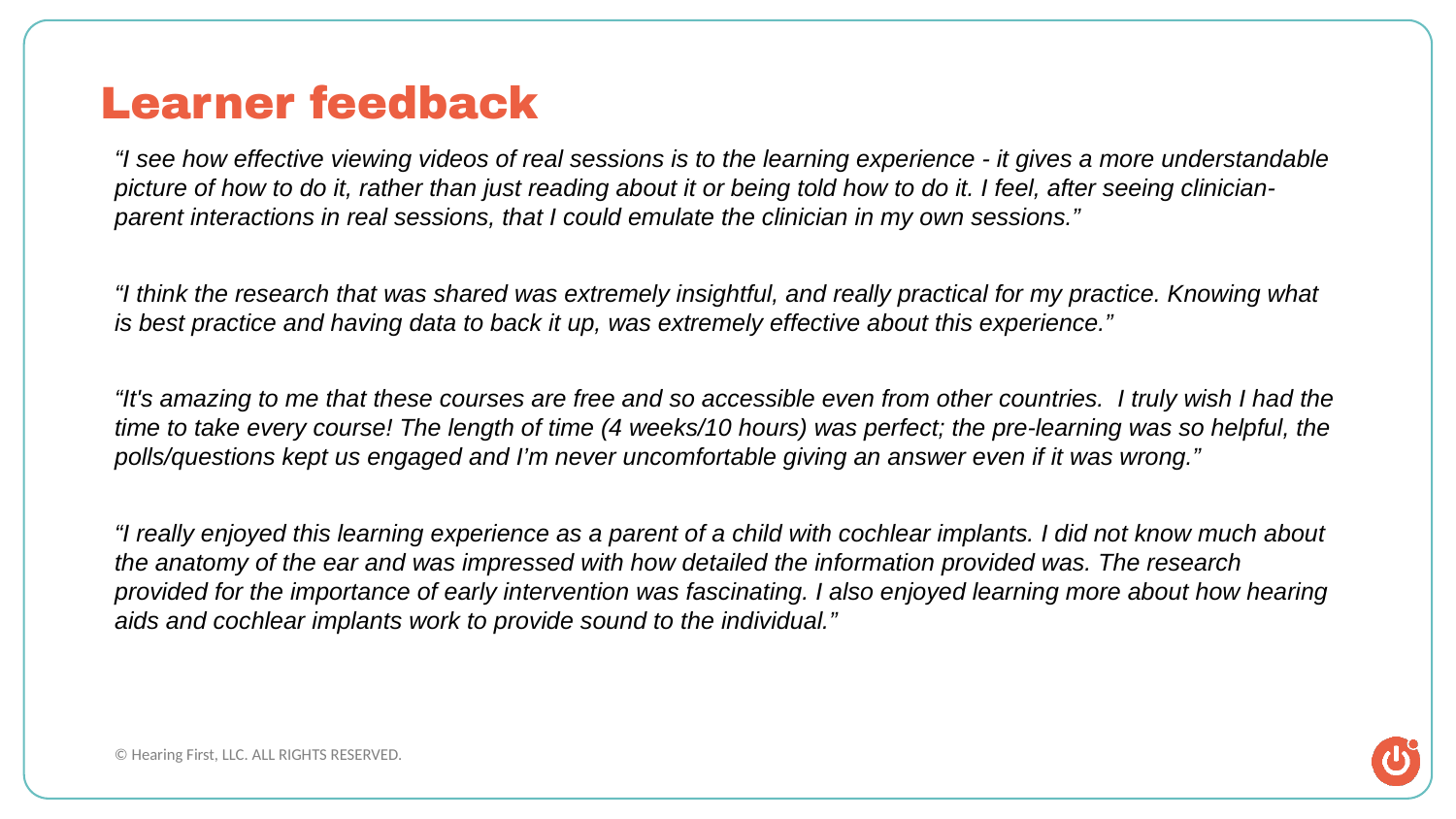

# Learner feedback
“I see how effective viewing videos of real sessions is to the learning experience - it gives a more understandable picture of how to do it, rather than just reading about it or being told how to do it. I feel, after seeing clinician-parent interactions in real sessions, that I could emulate the clinician in my own sessions.”

“I think the research that was shared was extremely insightful, and really practical for my practice. Knowing what is best practice and having data to back it up, was extremely effective about this experience.”

“It's amazing to me that these courses are free and so accessible even from other countries.  I truly wish I had the time to take every course! The length of time (4 weeks/10 hours) was perfect; the pre-learning was so helpful, the polls/questions kept us engaged and I’m never uncomfortable giving an answer even if it was wrong.”

“I really enjoyed this learning experience as a parent of a child with cochlear implants. I did not know much about the anatomy of the ear and was impressed with how detailed the information provided was. The research provided for the importance of early intervention was fascinating. I also enjoyed learning more about how hearing aids and cochlear implants work to provide sound to the individual.”
© Hearing First, LLC. ALL RIGHTS RESERVED.